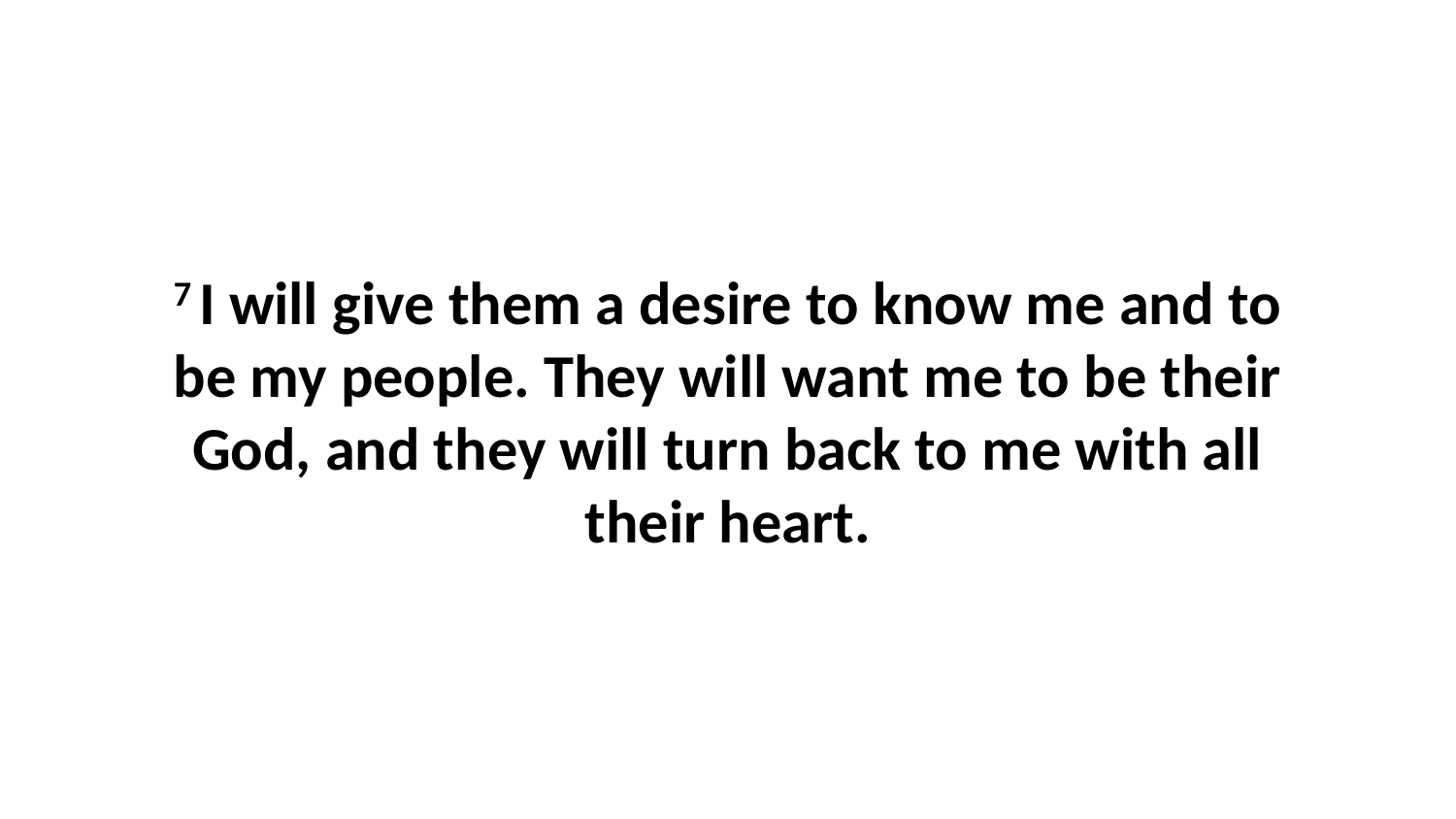

7 I will give them a desire to know me and to be my people. They will want me to be their God, and they will turn back to me with all their heart.